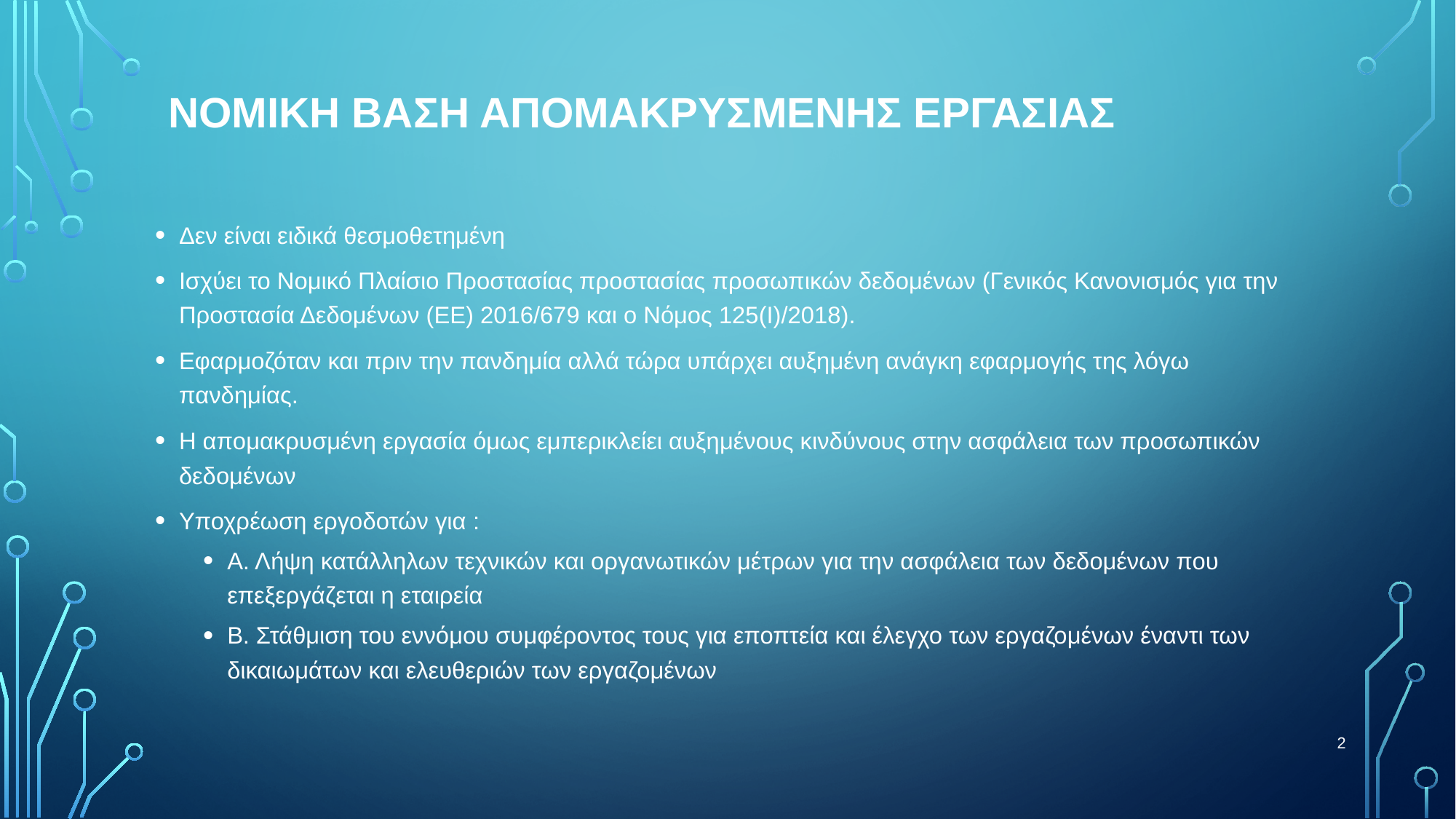

# Νομικη βαση απομακρυσμενησ εργασιασ
Δεν είναι ειδικά θεσμοθετημένη
Ισχύει το Νομικό Πλαίσιο Προστασίας προστασίας προσωπικών δεδομένων (Γενικός Κανονισμός για την Προστασία Δεδομένων (ΕΕ) 2016/679 και ο Νόμος 125(Ι)/2018).
Εφαρμοζόταν και πριν την πανδημία αλλά τώρα υπάρχει αυξημένη ανάγκη εφαρμογής της λόγω πανδημίας.
Η απομακρυσμένη εργασία όμως εμπερικλείει αυξημένους κινδύνους στην ασφάλεια των προσωπικών δεδομένων
Υποχρέωση εργοδοτών για :
Α. Λήψη κατάλληλων τεχνικών και οργανωτικών μέτρων για την ασφάλεια των δεδομένων που επεξεργάζεται η εταιρεία
Β. Στάθμιση του εννόμου συμφέροντος τους για εποπτεία και έλεγχο των εργαζομένων έναντι των δικαιωμάτων και ελευθεριών των εργαζομένων
2